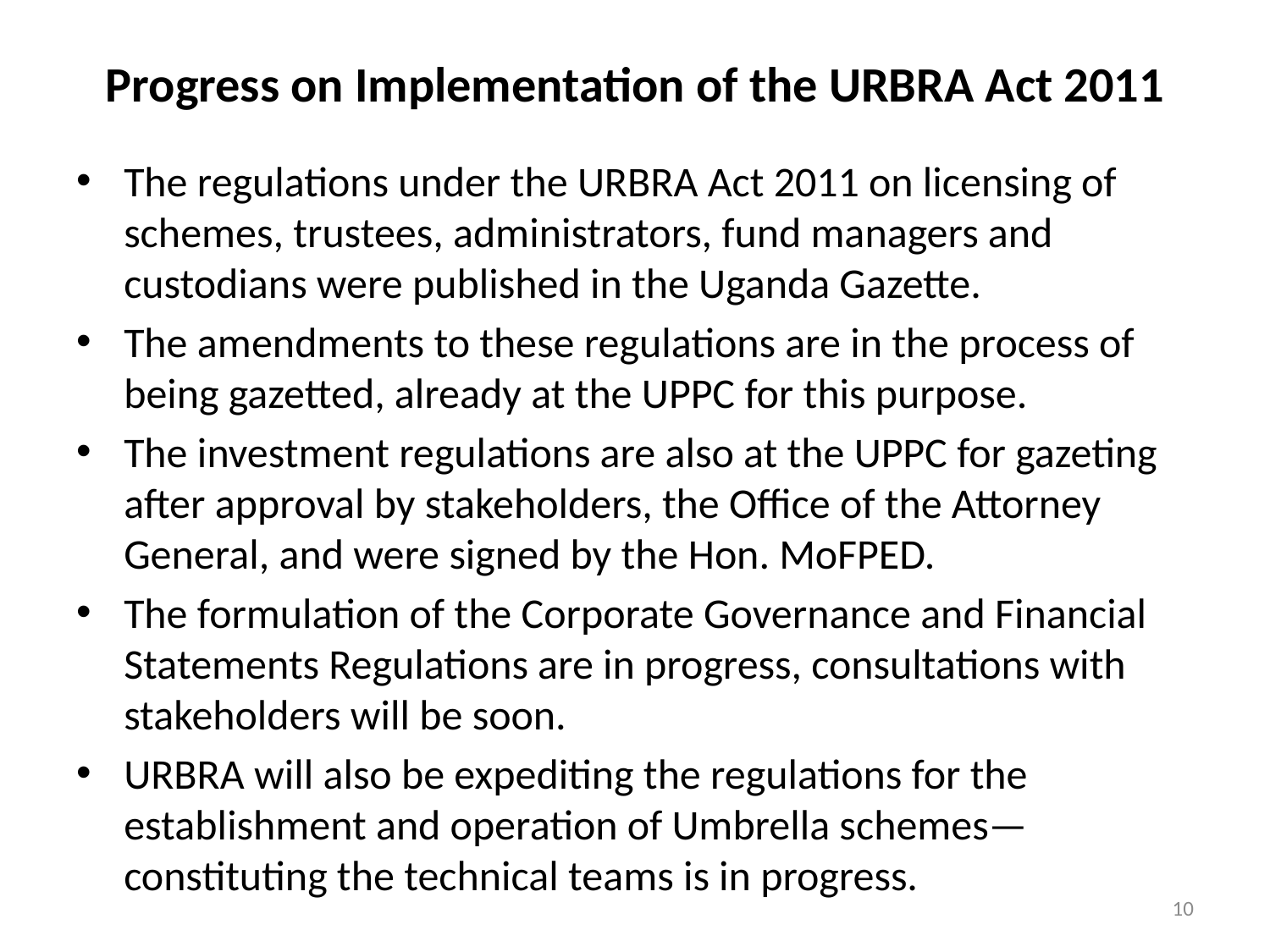

# Progress on Implementation of the URBRA Act 2011
The regulations under the URBRA Act 2011 on licensing of schemes, trustees, administrators, fund managers and custodians were published in the Uganda Gazette.
The amendments to these regulations are in the process of being gazetted, already at the UPPC for this purpose.
The investment regulations are also at the UPPC for gazeting after approval by stakeholders, the Office of the Attorney General, and were signed by the Hon. MoFPED.
The formulation of the Corporate Governance and Financial Statements Regulations are in progress, consultations with stakeholders will be soon.
URBRA will also be expediting the regulations for the establishment and operation of Umbrella schemes—constituting the technical teams is in progress.
10